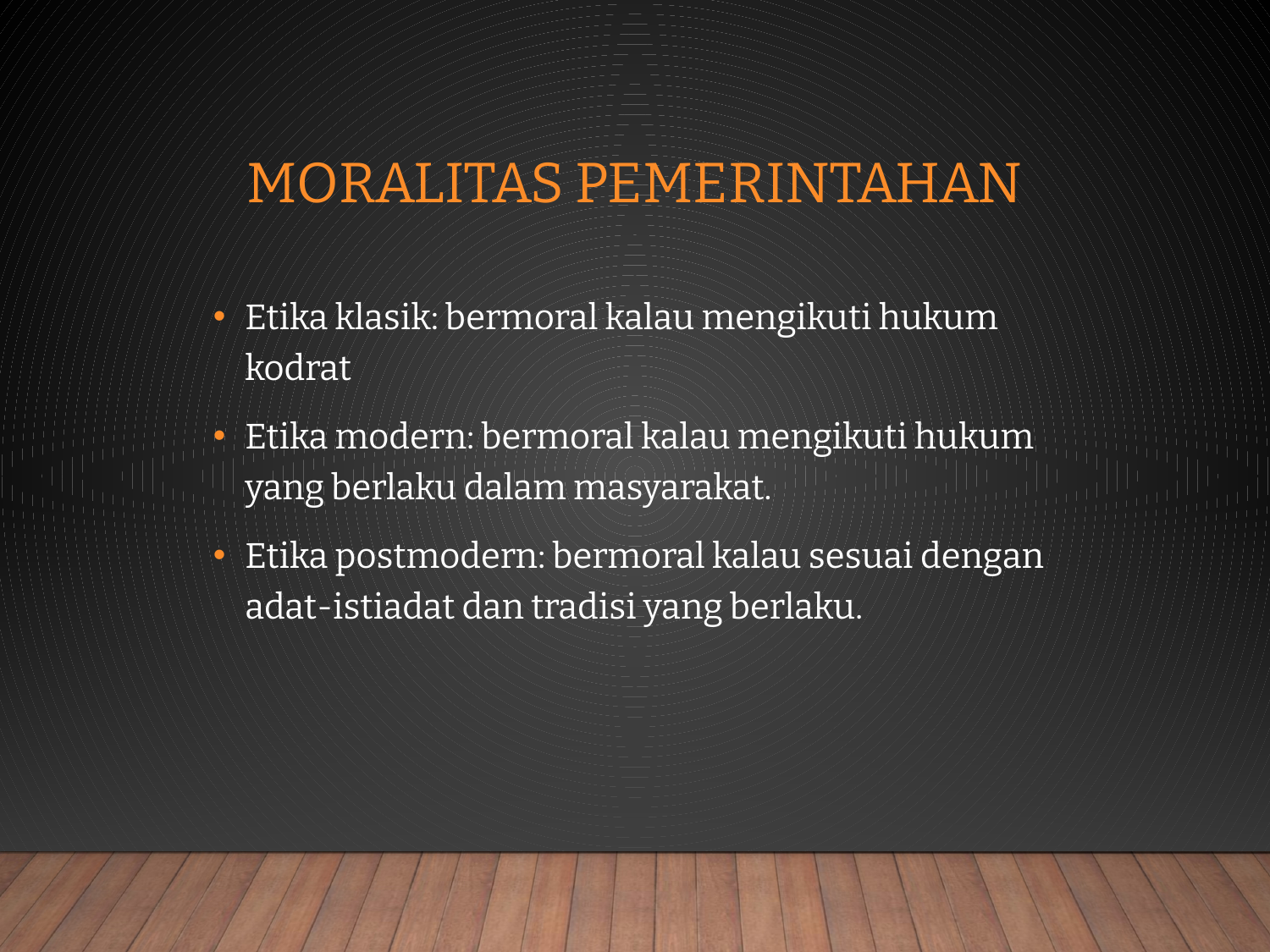

# MORALITAS PEMERINTAHAN
Etika klasik: bermoral kalau mengikuti hukum kodrat
Etika modern: bermoral kalau mengikuti hukum yang berlaku dalam masyarakat.
Etika postmodern: bermoral kalau sesuai dengan adat-istiadat dan tradisi yang berlaku.